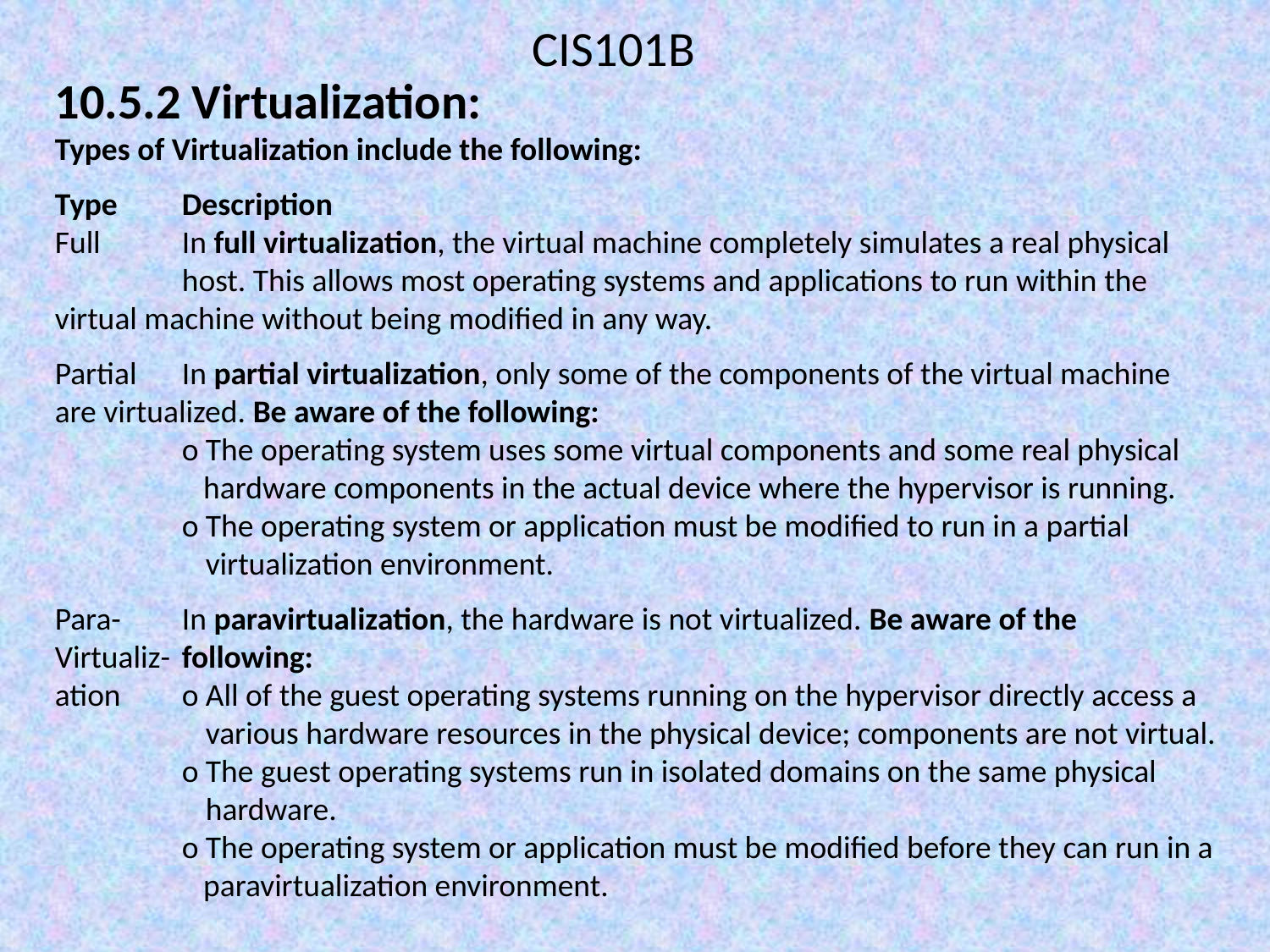

CIS101B
10.5.2 Virtualization:
Types of Virtualization include the following:

Type	Description
Full	In full virtualization, the virtual machine completely simulates a real physical
	host. This allows most operating systems and applications to run within the 	virtual machine without being modified in any way.

Partial	In partial virtualization, only some of the components of the virtual machine 	are virtualized. Be aware of the following:
	o The operating system uses some virtual components and some real physical
  	   hardware components in the actual device where the hypervisor is running.
	o The operating system or application must be modified to run in a partial
                     virtualization environment.

Para-	In paravirtualization, the hardware is not virtualized. Be aware of the
Virtualiz-	following:
ation	o All of the guest operating systems running on the hypervisor directly access a
                     various hardware resources in the physical device; components are not virtual.
	o The guest operating systems run in isolated domains on the same physical
                     hardware.
	o The operating system or application must be modified before they can run in a
	   paravirtualization environment.